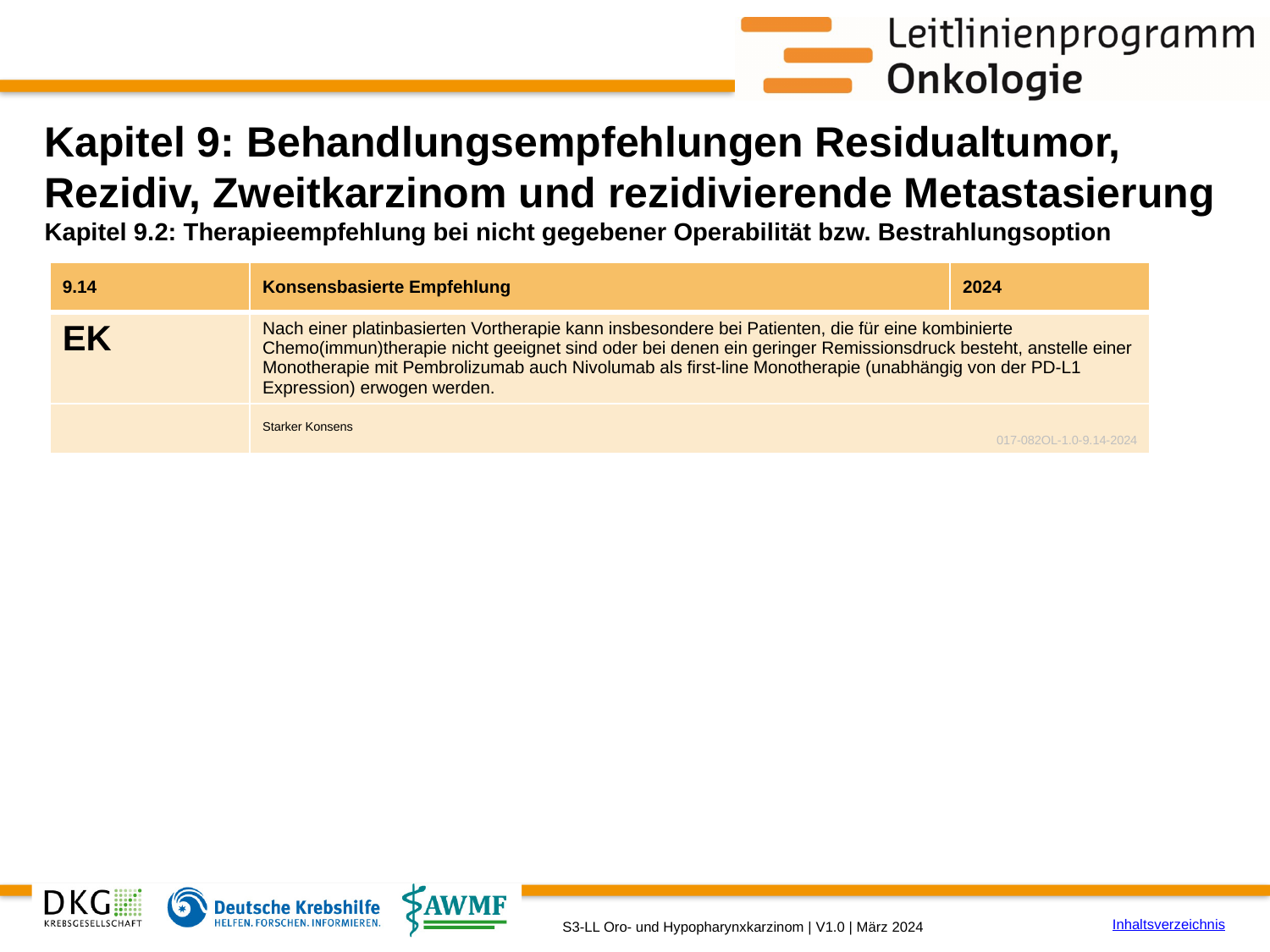

# Kapitel 9: Behandlungsempfehlungen Residualtumor, Rezidiv, Zweitkarzinom und rezidivierende Metastasierung
Kapitel 9.2: Therapieempfehlung bei nicht gegebener Operabilität bzw. Bestrahlungsoption
| 9.14 | Konsensbasierte Empfehlung | 2024 |
| --- | --- | --- |
| EK | Nach einer platinbasierten Vortherapie kann insbesondere bei Patienten, die für eine kombinierte Chemo(immun)therapie nicht geeignet sind oder bei denen ein geringer Remissionsdruck besteht, anstelle einer Monotherapie mit Pembrolizumab auch Nivolumab als first-line Monotherapie (unabhängig von der PD-L1 Expression) erwogen werden. |  |
|  | Starker Konsens 017-082OL-1.0-9.14-2024 |  |
Inhaltsverzeichnis
S3-LL Oro- und Hypopharynxkarzinom | V1.0 | März 2024